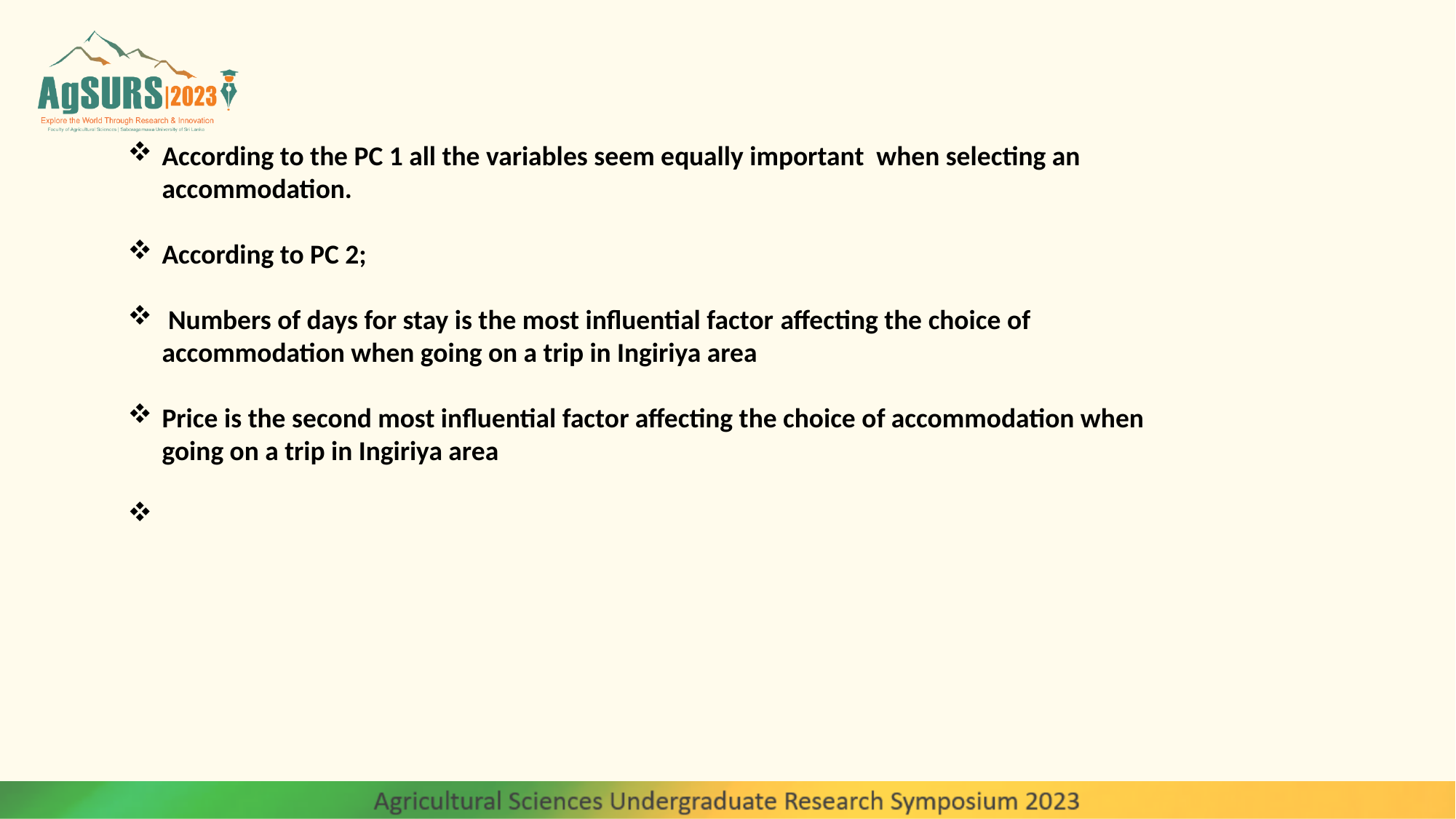

According to the PC 1 all the variables seem equally important  when selecting an accommodation.

According to PC 2;

 Numbers of days for stay is the most influential factor affecting the choice of accommodation when going on a trip in Ingiriya area

Price is the second most influential factor affecting the choice of accommodation when going on a trip in Ingiriya area